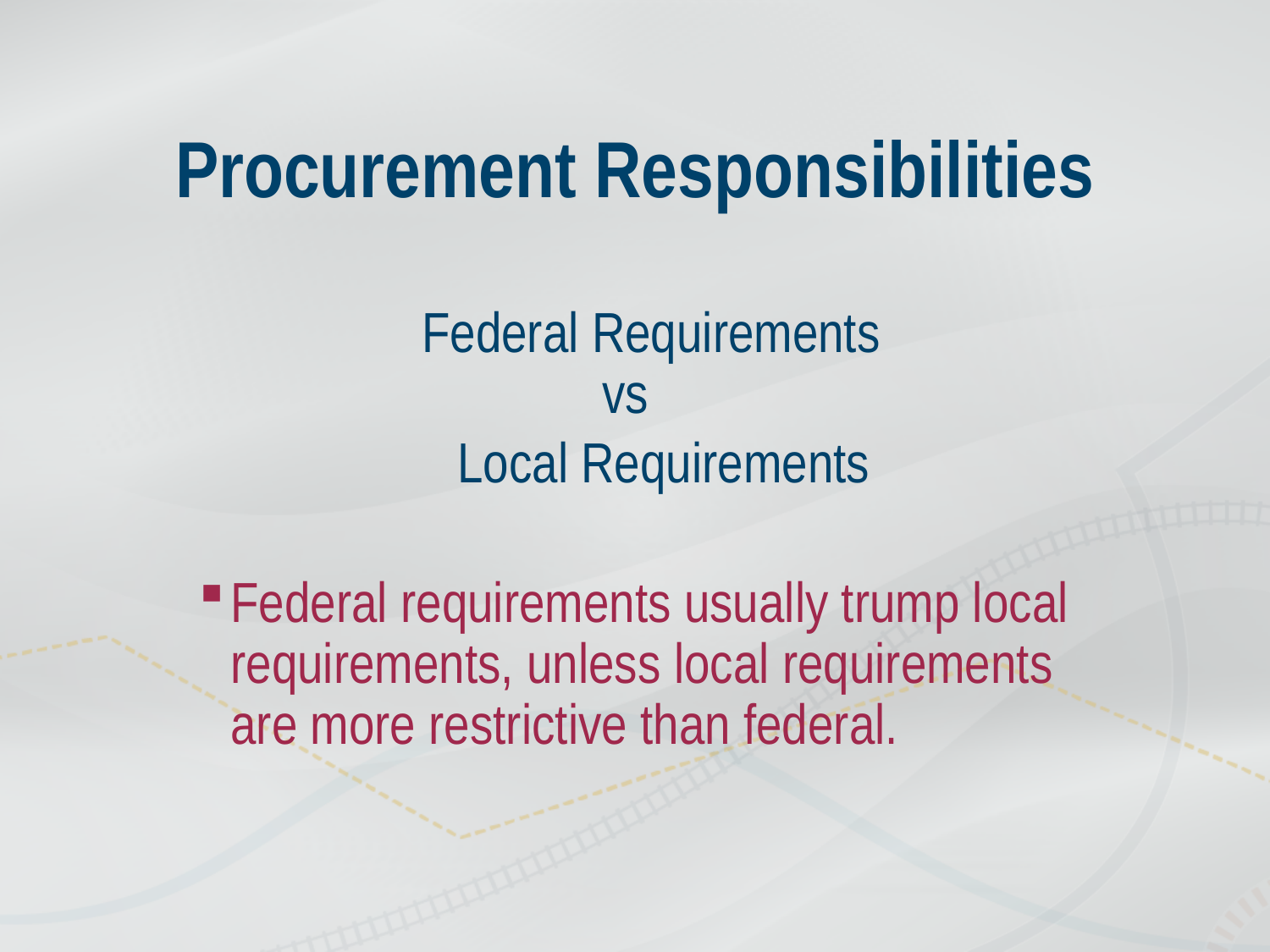

# Procurement Responsibilities
    Federal Requirements
vs
Local Requirements

Federal requirements usually trump local requirements, unless local requirements are more restrictive than federal.